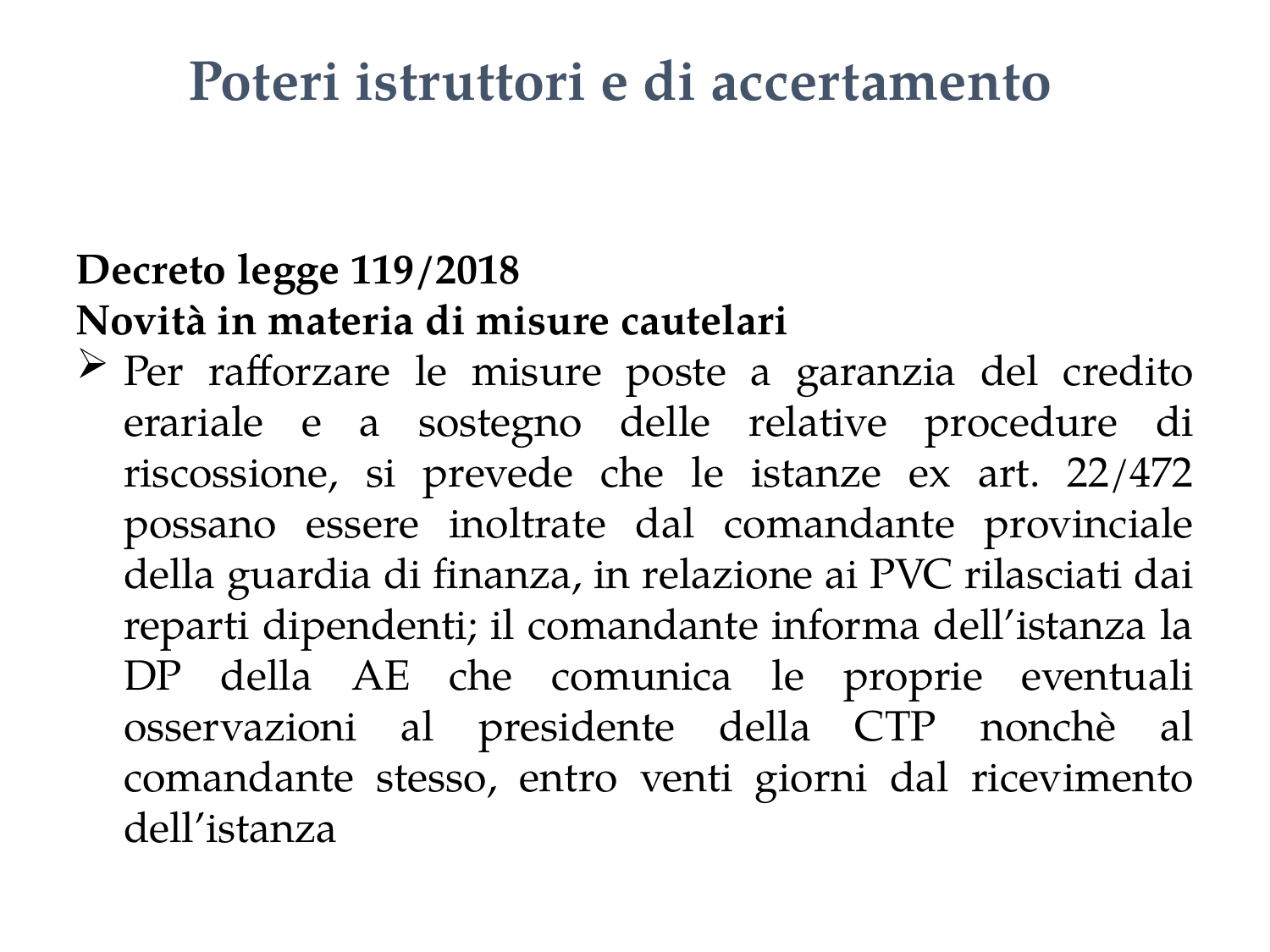

Poteri istruttori e di accertamento
Decreto legge 119/2018
Novità in materia di misure cautelari
Per rafforzare le misure poste a garanzia del credito erariale e a sostegno delle relative procedure di riscossione, si prevede che le istanze ex art. 22/472 possano essere inoltrate dal comandante provinciale della guardia di finanza, in relazione ai PVC rilasciati dai reparti dipendenti; il comandante informa dell’istanza la DP della AE che comunica le proprie eventuali osservazioni al presidente della CTP nonchè al comandante stesso, entro venti giorni dal ricevimento dell’istanza